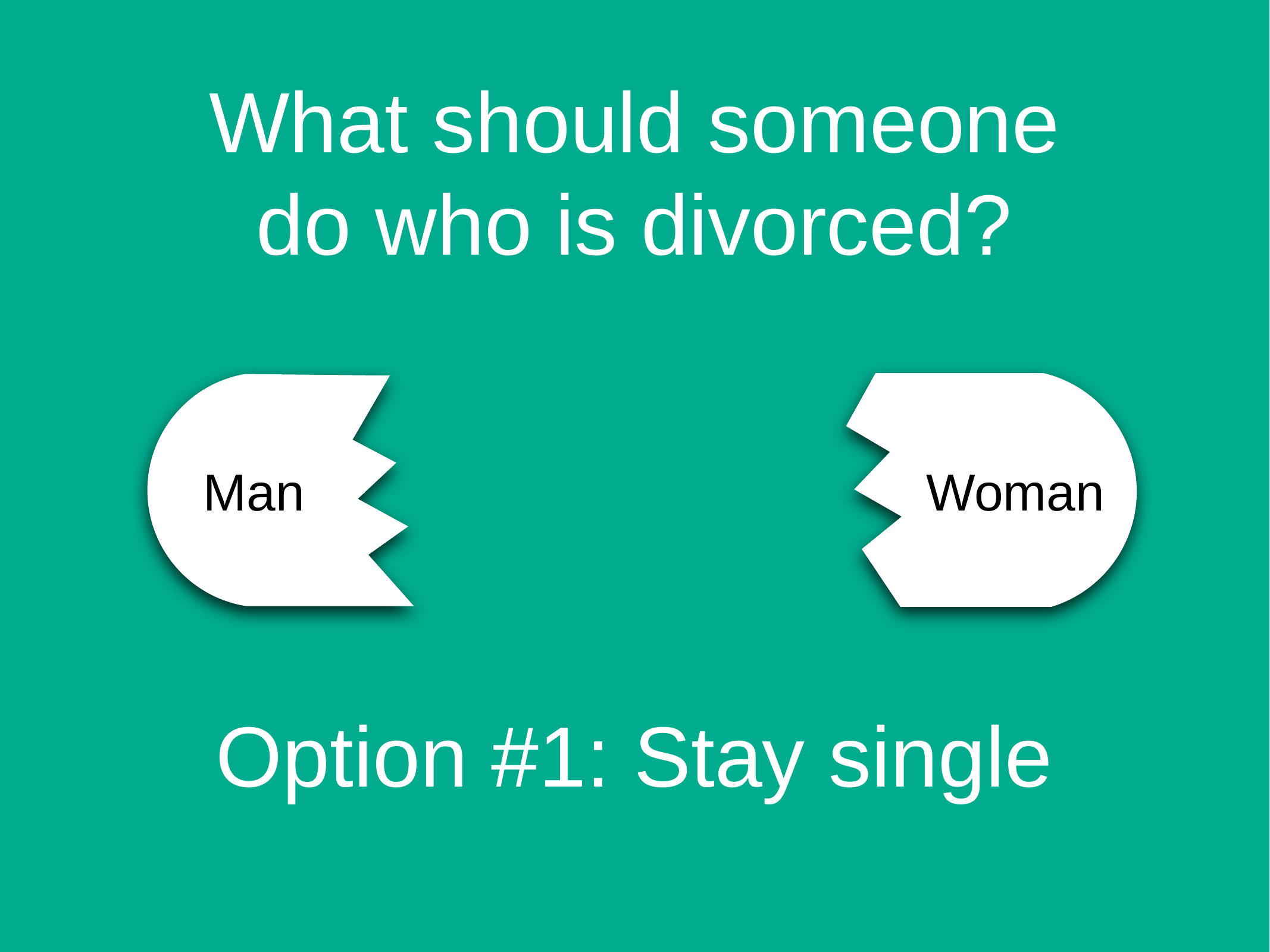

What should someone do who is divorced?

Woman

Man
Option #1: Stay single